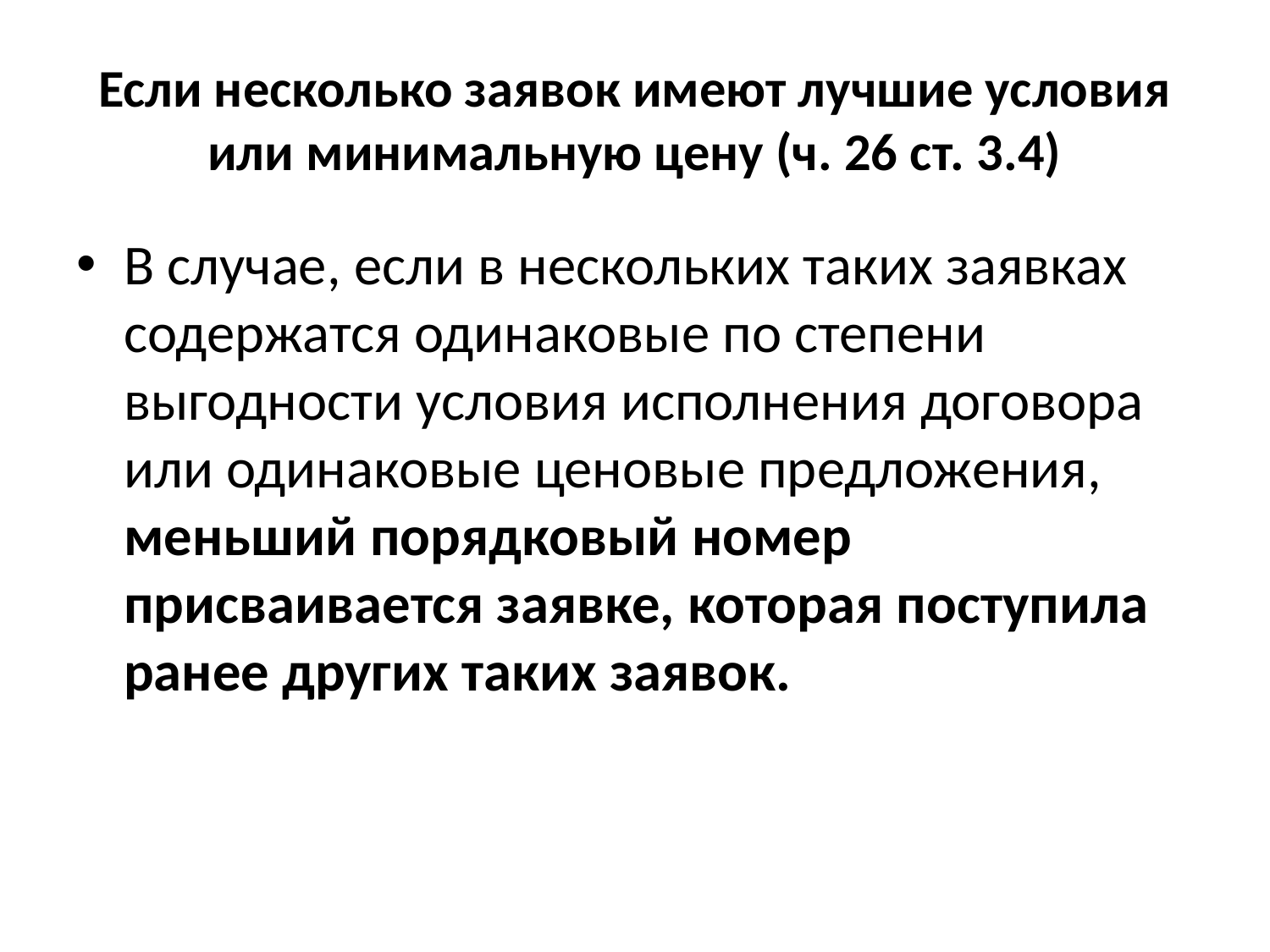

# Если несколько заявок имеют лучшие условия или минимальную цену (ч. 26 ст. 3.4)
В случае, если в нескольких таких заявках содержатся одинаковые по степени выгодности условия исполнения договора или одинаковые ценовые предложения, меньший порядковый номер присваивается заявке, которая поступила ранее других таких заявок.